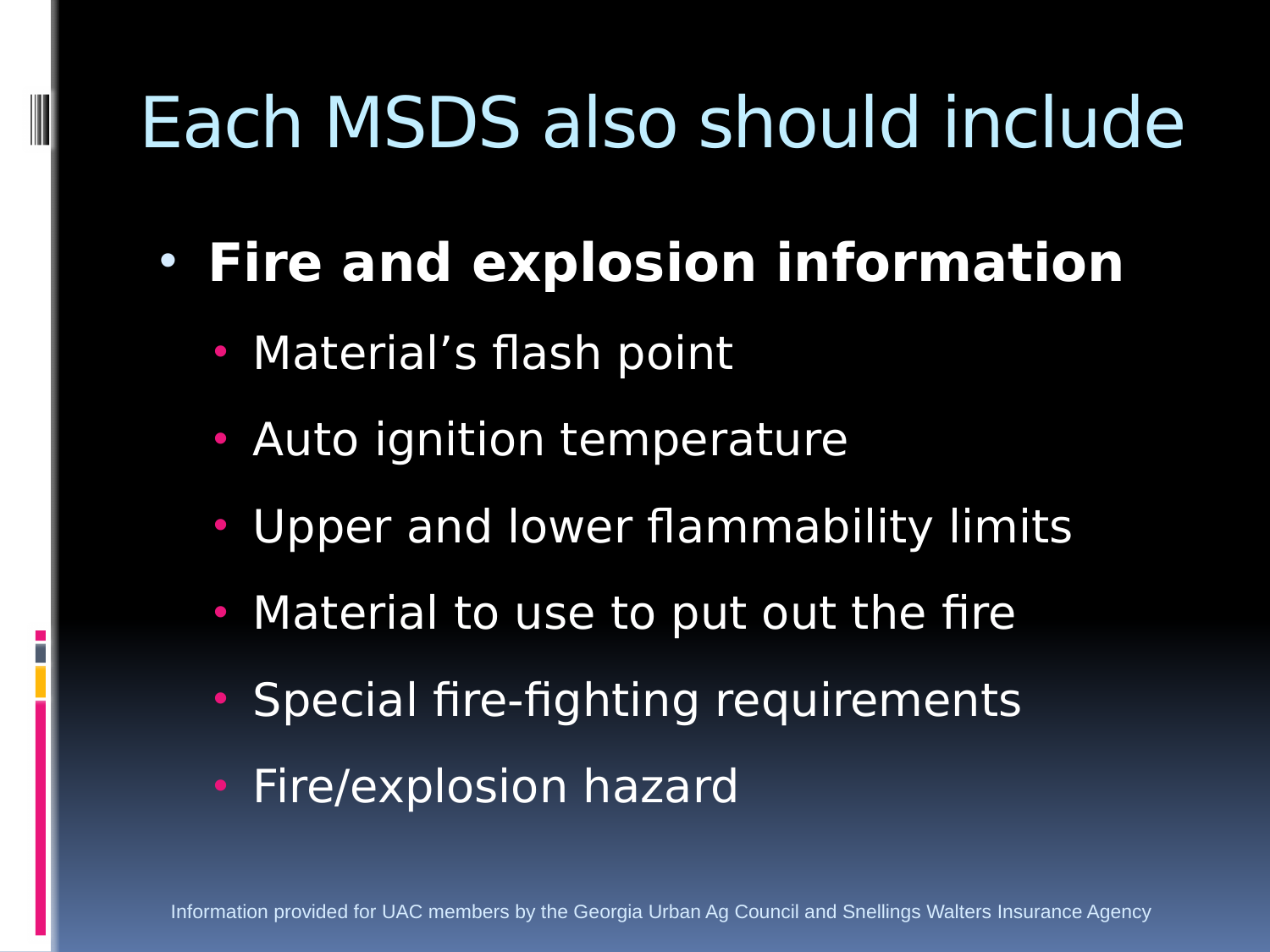

# Each MSDS also should include
Fire and explosion information
Material’s flash point
Auto ignition temperature
Upper and lower flammability limits
Material to use to put out the fire
Special fire-fighting requirements
Fire/explosion hazard
Information provided for UAC members by the Georgia Urban Ag Council and Snellings Walters Insurance Agency